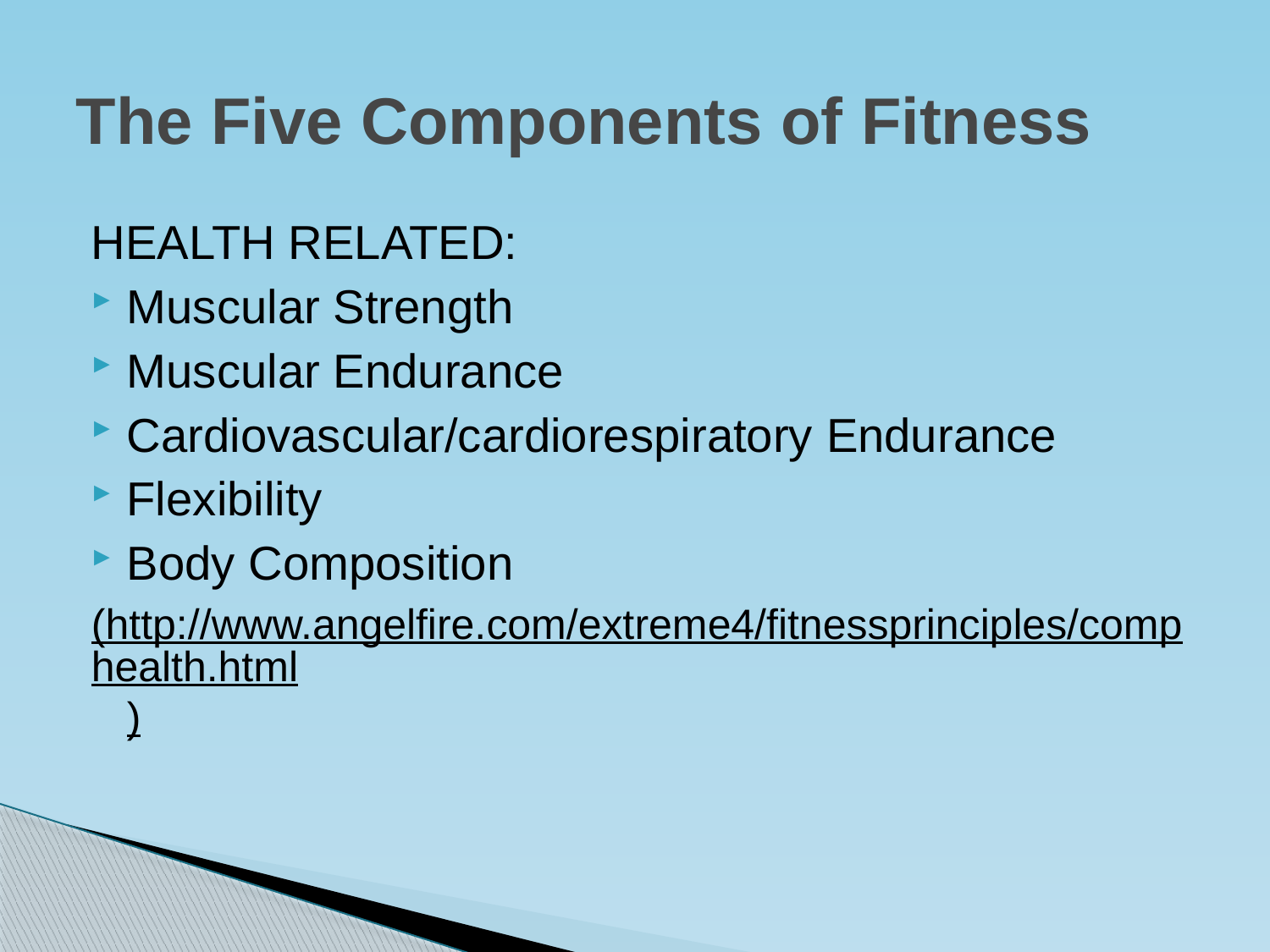

# The Five Components of Fitness
HEALTH RELATED:
Muscular Strength
Muscular Endurance
Cardiovascular/cardiorespiratory Endurance
Flexibility
Body Composition
(http://www.angelfire.com/extreme4/fitnessprinciples/comphealth.html)